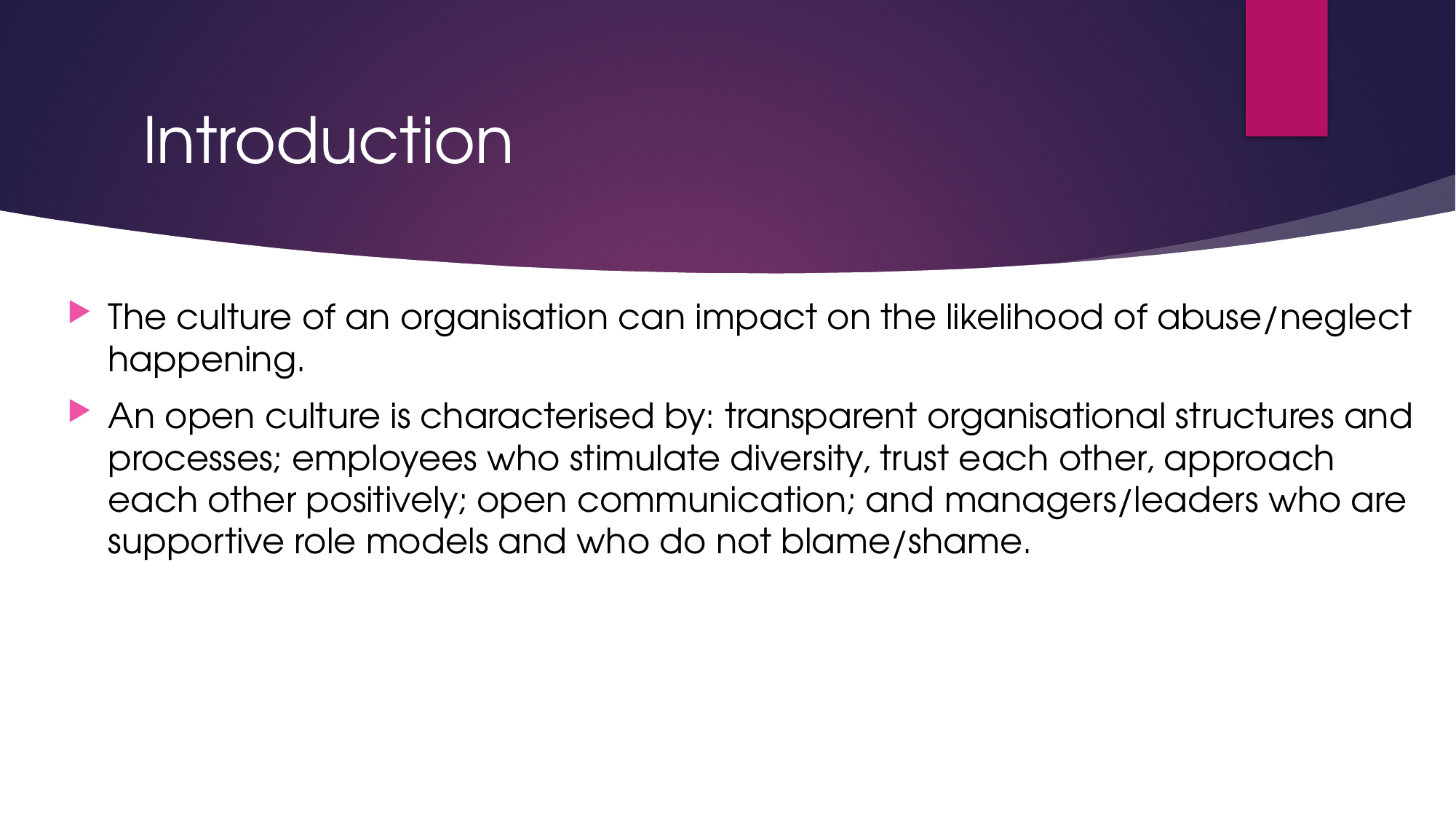

# Introduction

The culture of an organisation can impact on the likelihood of abuse/neglect happening.
An open culture is characterised by: transparent organisational structures and processes; employees who stimulate diversity, trust each other, approach each other positively; open communication; and managers/leaders who are supportive role models and who do not blame/shame.